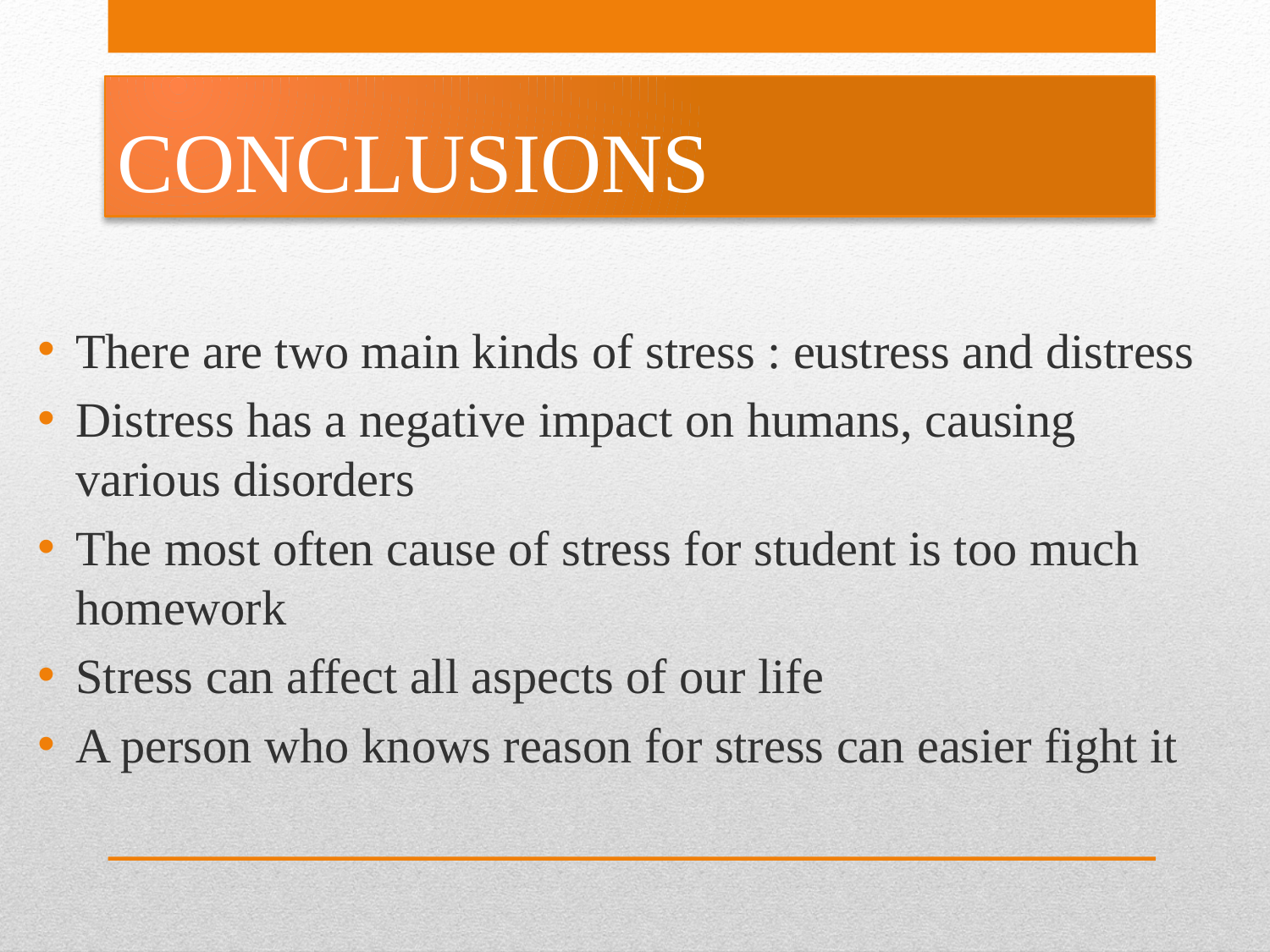

# CONCLUSIONS
There are two main kinds of stress : eustress and distress
Distress has a negative impact on humans, causing various disorders
The most often cause of stress for student is too much homework
Stress can affect all aspects of our life
A person who knows reason for stress can easier fight it